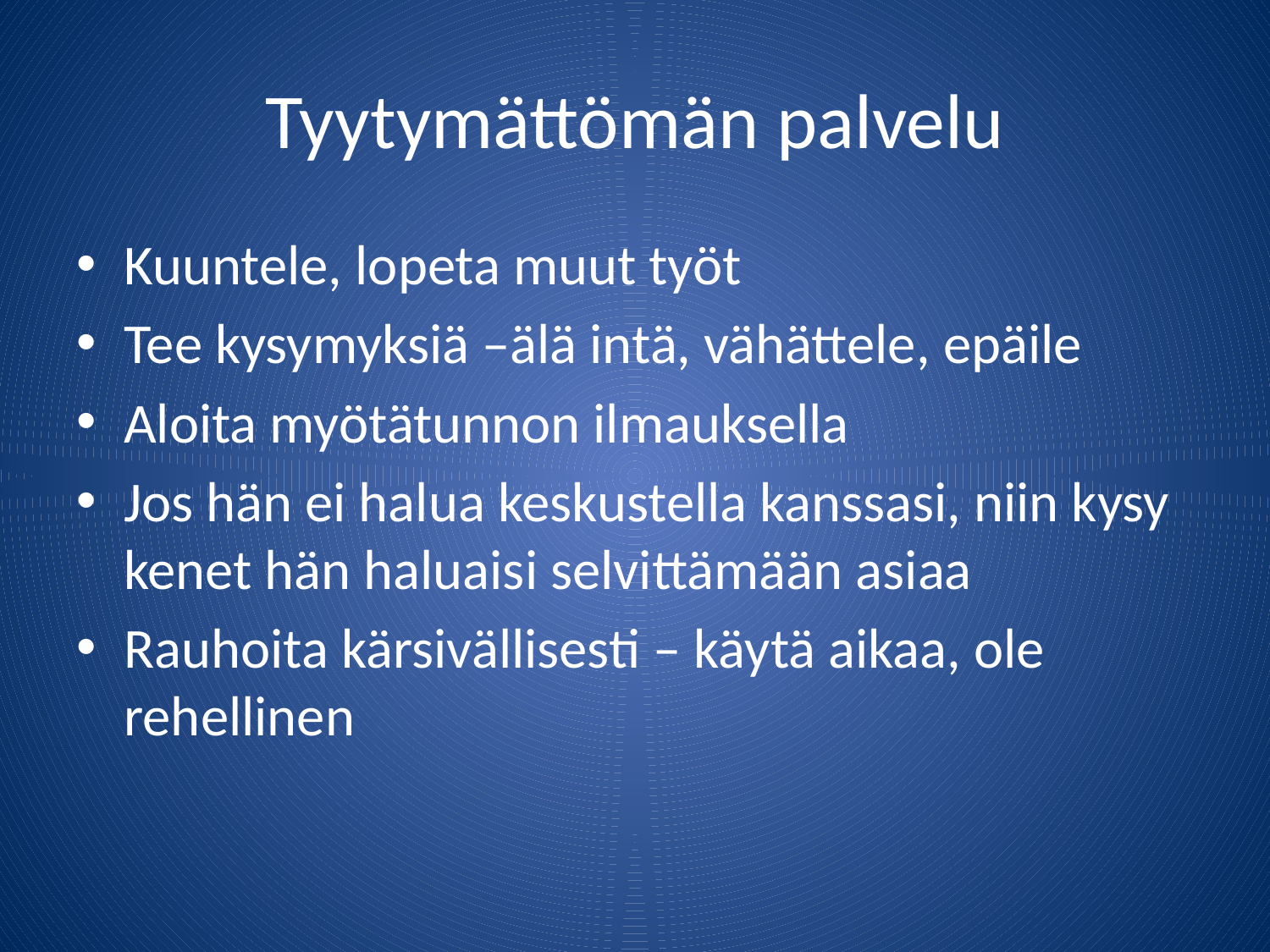

# Tyytymättömän palvelu
Kuuntele, lopeta muut työt
Tee kysymyksiä –älä intä, vähättele, epäile
Aloita myötätunnon ilmauksella
Jos hän ei halua keskustella kanssasi, niin kysy kenet hän haluaisi selvittämään asiaa
Rauhoita kärsivällisesti – käytä aikaa, ole rehellinen